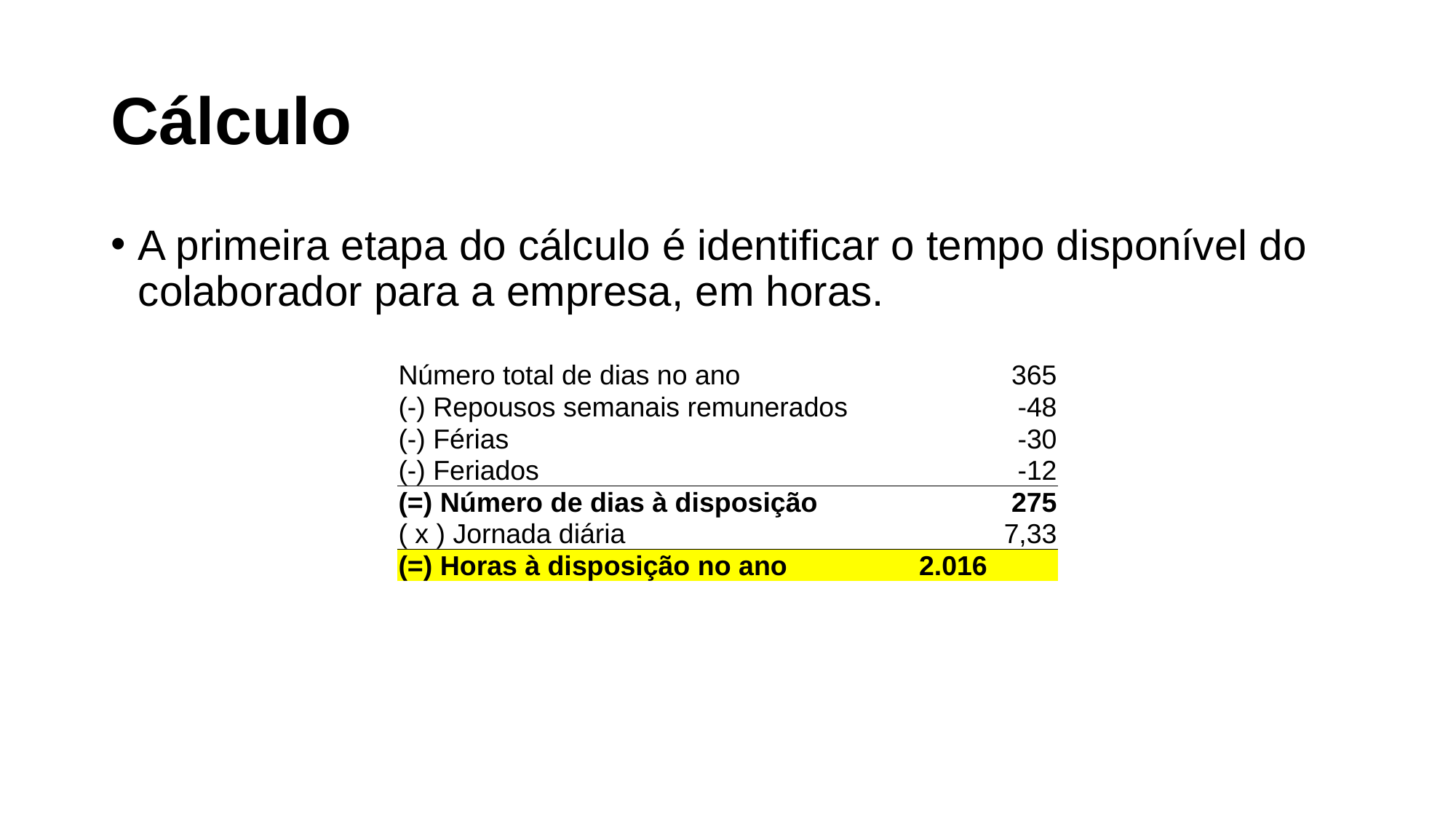

# Cálculo
A primeira etapa do cálculo é identificar o tempo disponível do colaborador para a empresa, em horas.

| Número total de dias no ano | 365 |
| --- | --- |
| (-) Repousos semanais remunerados | -48 |
| (-) Férias | -30 |
| (-) Feriados | -12 |
| (=) Número de dias à disposição | 275 |
| ( x ) Jornada diária | 7,33 |
| (=) Horas à disposição no ano | 2.016 |